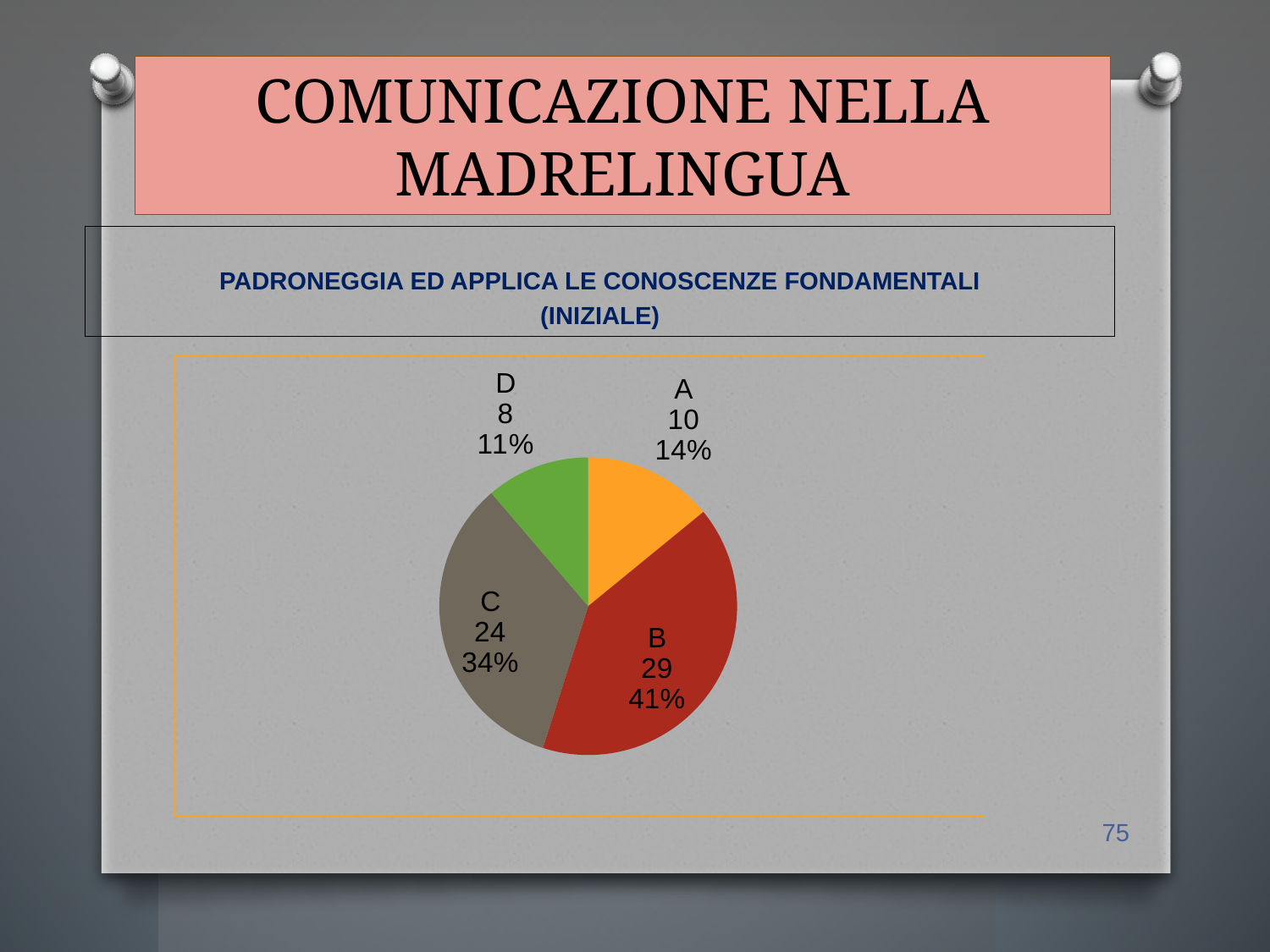

# COMUNICAZIONE NELLA MADRELINGUA
PADRONEGGIA ED APPLICA LE CONOSCENZE FONDAMENTALI
(INIZIALE)

### Chart

| Category | Vendite |
|---|---|
| A | 10.0 |
| B | 29.0 |
| C | 24.0 |
| D | 8.0 |
75